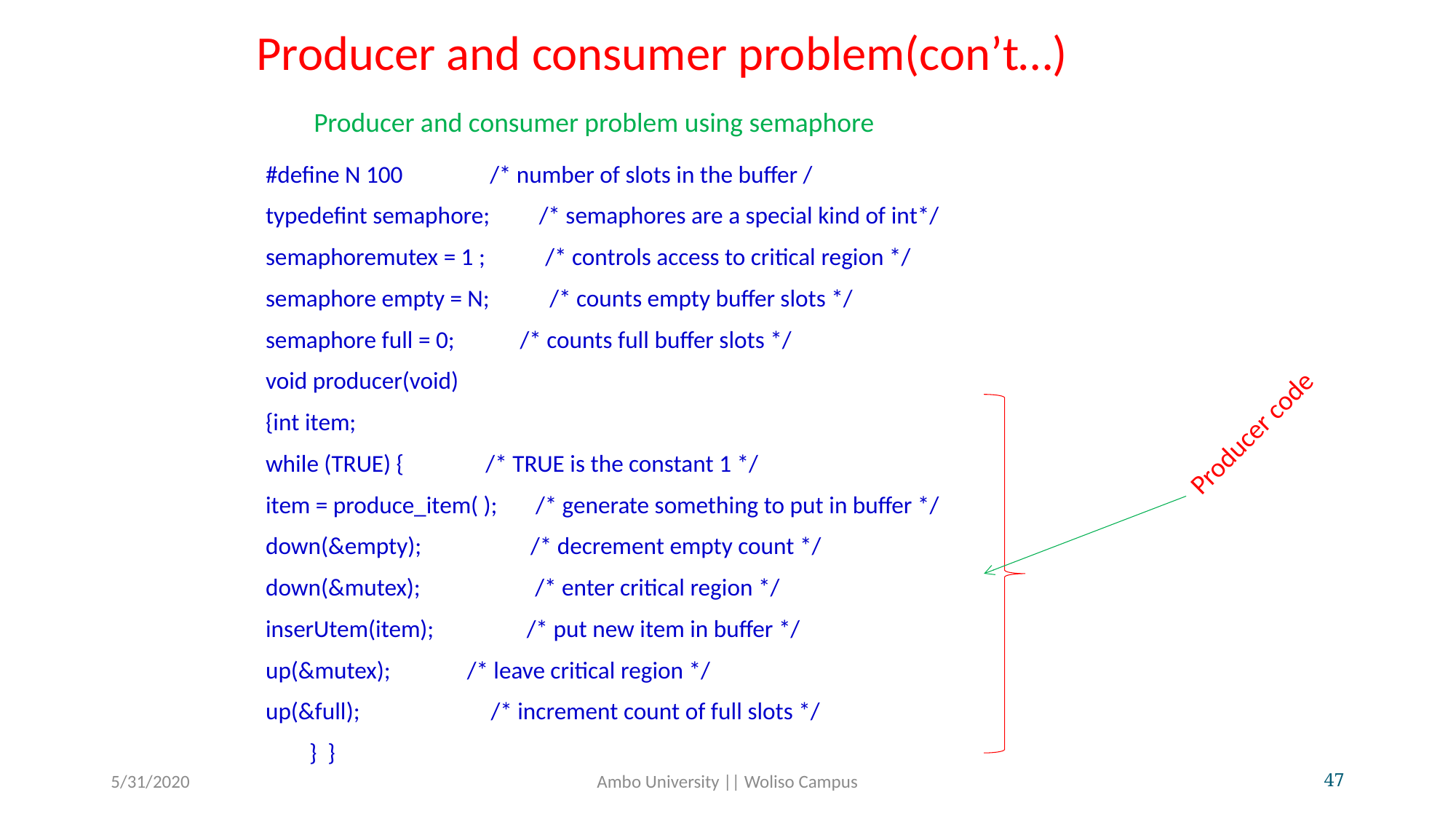

# Producer and consumer problem(con’t…)
Producer and consumer problem using semaphore
#define N 100                /* number of slots in the buffer /
typedefint semaphore;         /* semaphores are a special kind of int*/
semaphoremutex = 1 ;           /* controls access to critical region */
semaphore empty = N;           /* counts empty buffer slots */
semaphore full = 0;            /* counts full buffer slots */
void producer(void)
{int item;
while (TRUE) {               /* TRUE is the constant 1 */
item = produce_item( );       /* generate something to put in buffer */
down(&empty);                    /* decrement empty count */
down(&mutex);                     /* enter critical region */
inserUtem(item);                 /* put new item in buffer */
up(&mutex);              /* leave critical region */
up(&full);                        /* increment count of full slots */
        }  }
Producer code

5/31/2020
Ambo University || Woliso Campus
47